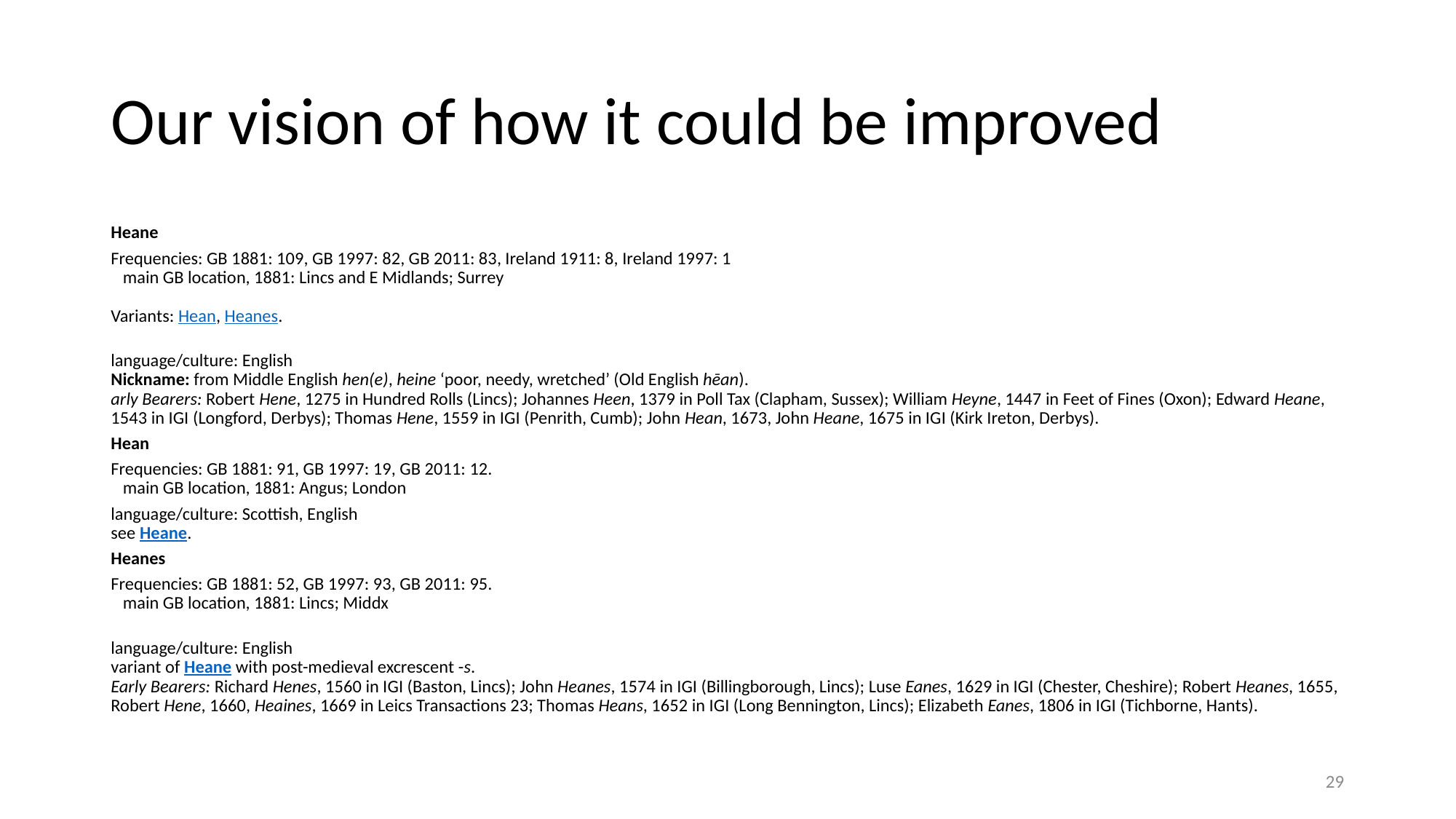

# Our vision of how it could be improved
Heane
Frequencies: GB 1881: 109, GB 1997: 82, GB 2011: 83, Ireland 1911: 8, Ireland 1997: 1
   main GB location, 1881: Lincs and E Midlands; Surrey
Variants: Hean, Heanes.
language/culture: English
Nickname: from Middle English hen(e), heine ‘poor, needy, wretched’ (Old English hēan).
arly Bearers: Robert Hene, 1275 in Hundred Rolls (Lincs); Johannes Heen, 1379 in Poll Tax (Clapham, Sussex); William Heyne, 1447 in Feet of Fines (Oxon); Edward Heane, 1543 in IGI (Longford, Derbys); Thomas Hene, 1559 in IGI (Penrith, Cumb); John Hean, 1673, John Heane, 1675 in IGI (Kirk Ireton, Derbys).
Hean
Frequencies: GB 1881: 91, GB 1997: 19, GB 2011: 12.
   main GB location, 1881: Angus; London
language/culture: Scottish, English
see Heane.
Heanes
Frequencies: GB 1881: 52, GB 1997: 93, GB 2011: 95.
   main GB location, 1881: Lincs; Middx
language/culture: English
variant of Heane with post-medieval excrescent -s.
Early Bearers: Richard Henes, 1560 in IGI (Baston, Lincs); John Heanes, 1574 in IGI (Billingborough, Lincs); Luse Eanes, 1629 in IGI (Chester, Cheshire); Robert Heanes, 1655, Robert Hene, 1660, Heaines, 1669 in Leics Transactions 23; Thomas Heans, 1652 in IGI (Long Bennington, Lincs); Elizabeth Eanes, 1806 in IGI (Tichborne, Hants).
29